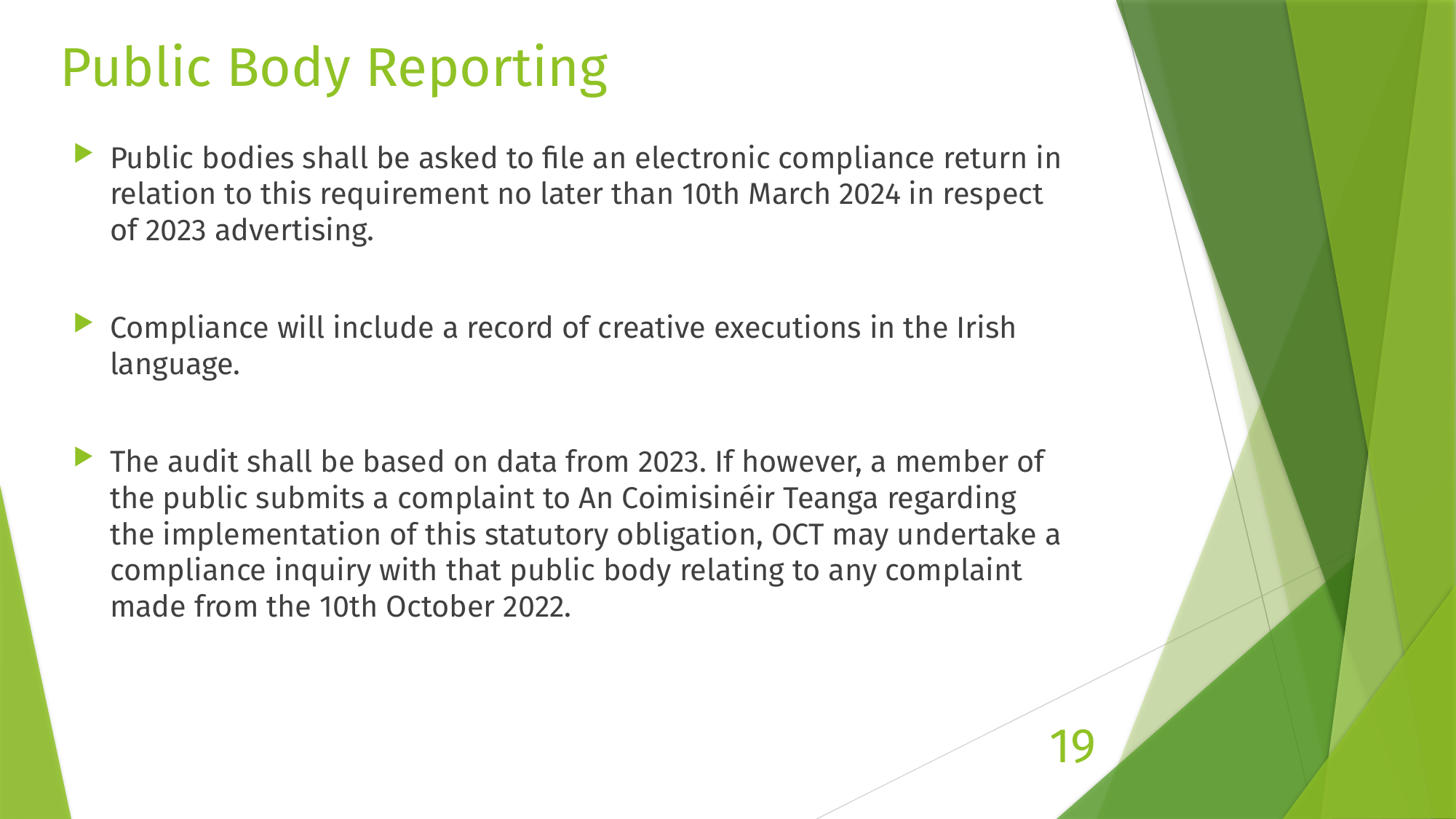

# Public Body Reporting
Public bodies shall be asked to file an electronic compliance return in relation to this requirement no later than 10th March 2024 in respect of 2023 advertising.

Compliance will include a record of creative executions in the Irish language.

The audit shall be based on data from 2023. If however, a member of the public submits a complaint to An Coimisinéir Teanga regarding the implementation of this statutory obligation, OCT may undertake a compliance inquiry with that public body relating to any complaint made from the 10th October 2022.

19